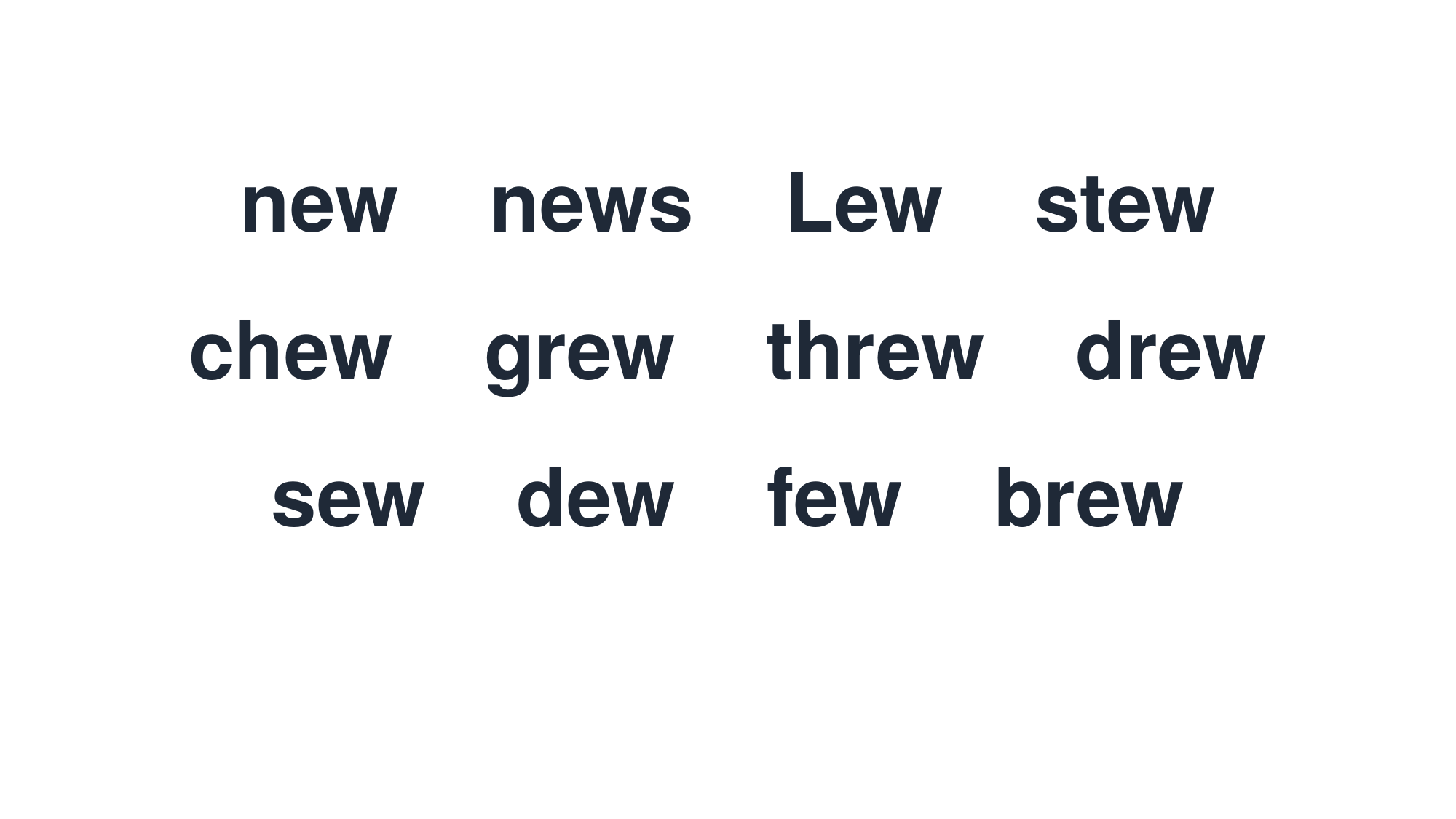

new    news    Lew    stew
chew    grew    threw    drew
sew    dew    few    brew